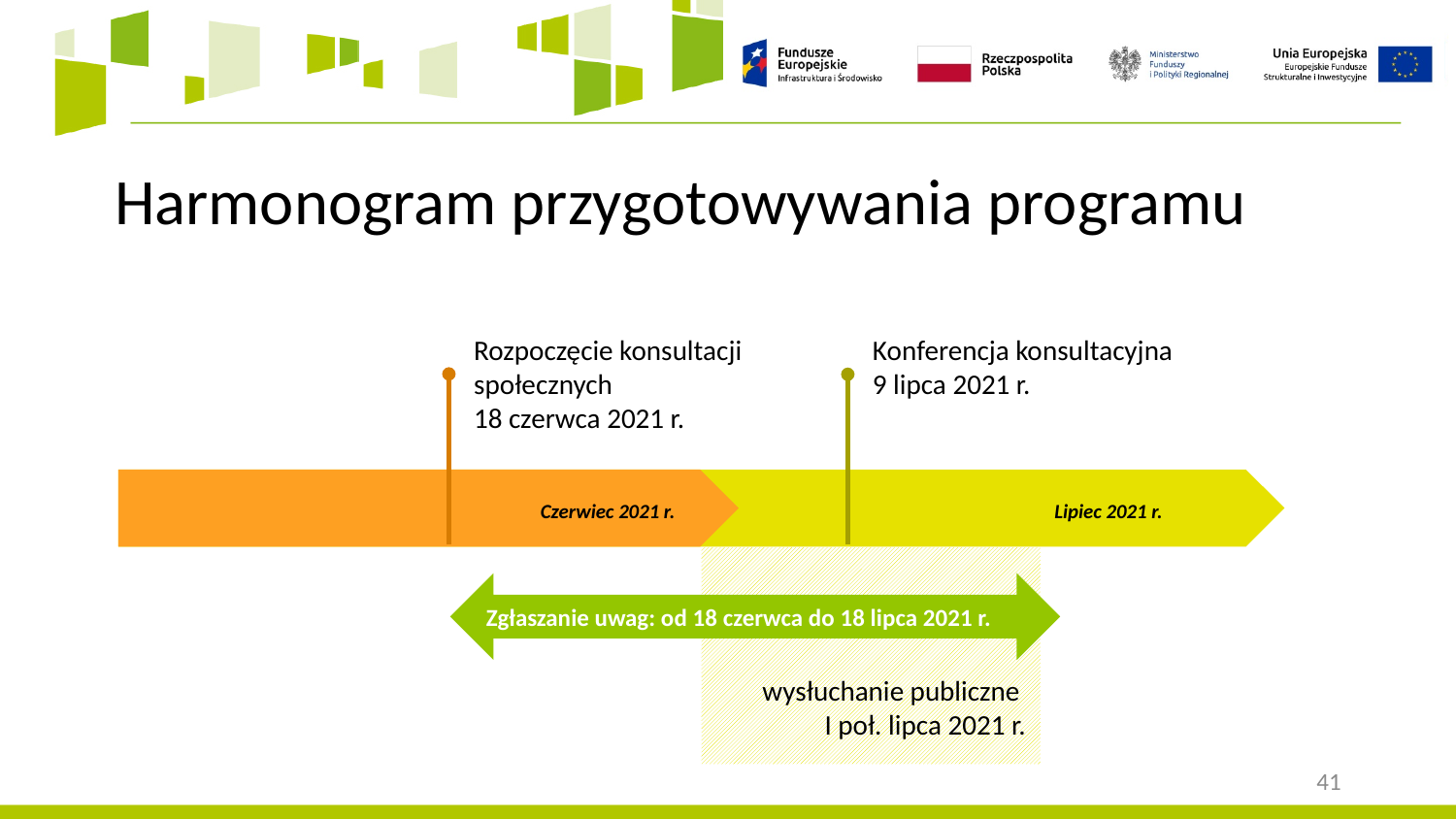

# Harmonogram przygotowywania programu
Rozpoczęcie konsultacji społecznych
18 czerwca 2021 r.
Konferencja konsultacyjna
9 lipca 2021 r.

Czerwiec 2021 r.
Lipiec 2021 r.

Zgłaszanie uwag: od 18 czerwca do 18 lipca 2021 r.
wysłuchanie publiczne
I poł. lipca 2021 r.
41